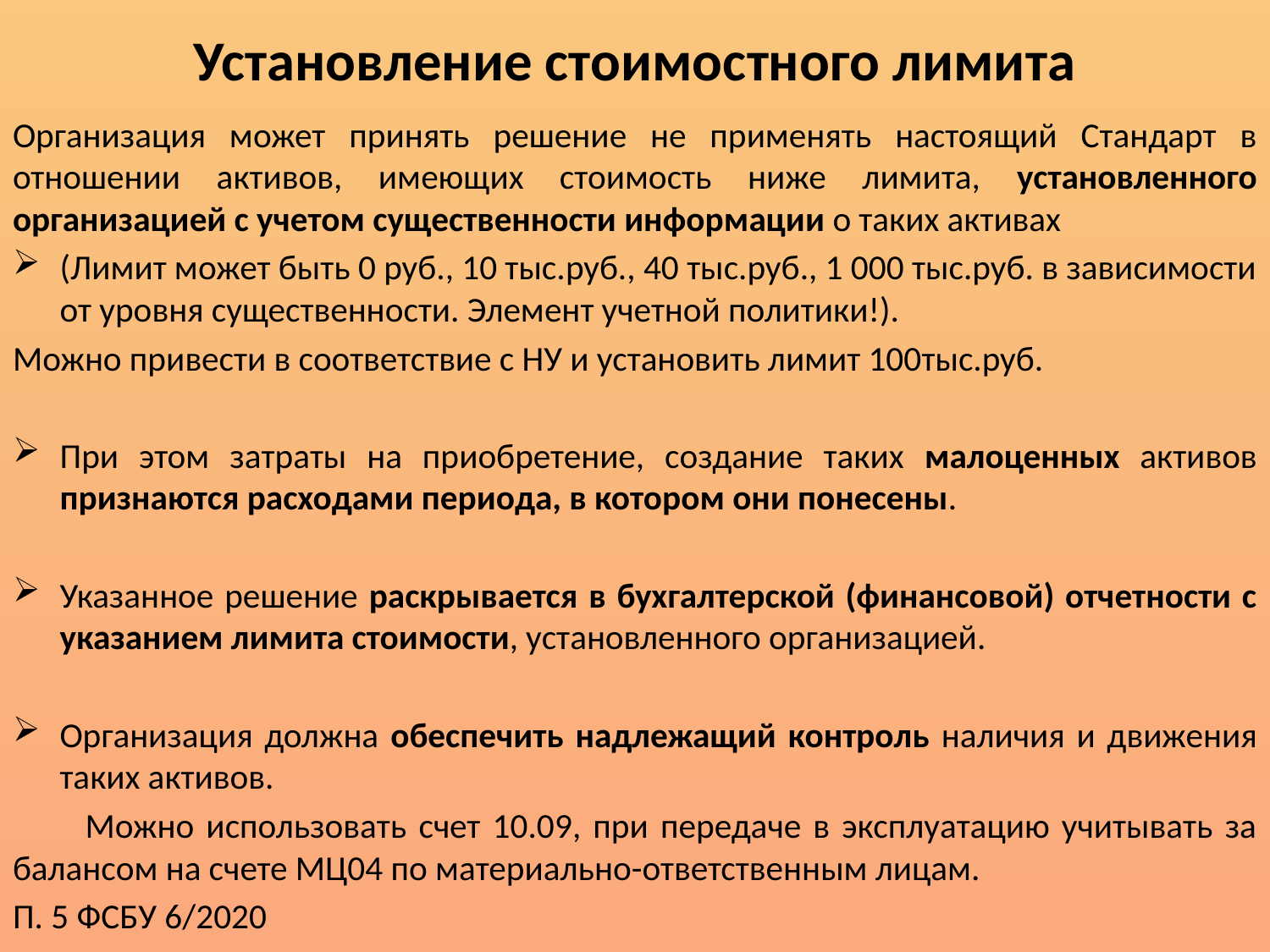

# Установление стоимостного лимита
Организация может принять решение не применять настоящий Стандарт в отношении активов, имеющих стоимость ниже лимита, установленного организацией с учетом существенности информации о таких активах
(Лимит может быть 0 руб., 10 тыс.руб., 40 тыс.руб., 1 000 тыс.руб. в зависимости от уровня существенности. Элемент учетной политики!).
Можно привести в соответствие с НУ и установить лимит 100тыс.руб.

При этом затраты на приобретение, создание таких малоценных активов признаются расходами периода, в котором они понесены.

Указанное решение раскрывается в бухгалтерской (финансовой) отчетности с указанием лимита стоимости, установленного организацией.

Организация должна обеспечить надлежащий контроль наличия и движения таких активов.
      Можно использовать счет 10.09, при передаче в эксплуатацию учитывать за балансом на счете МЦ04 по материально-ответственным лицам.
П. 5 ФСБУ 6/2020